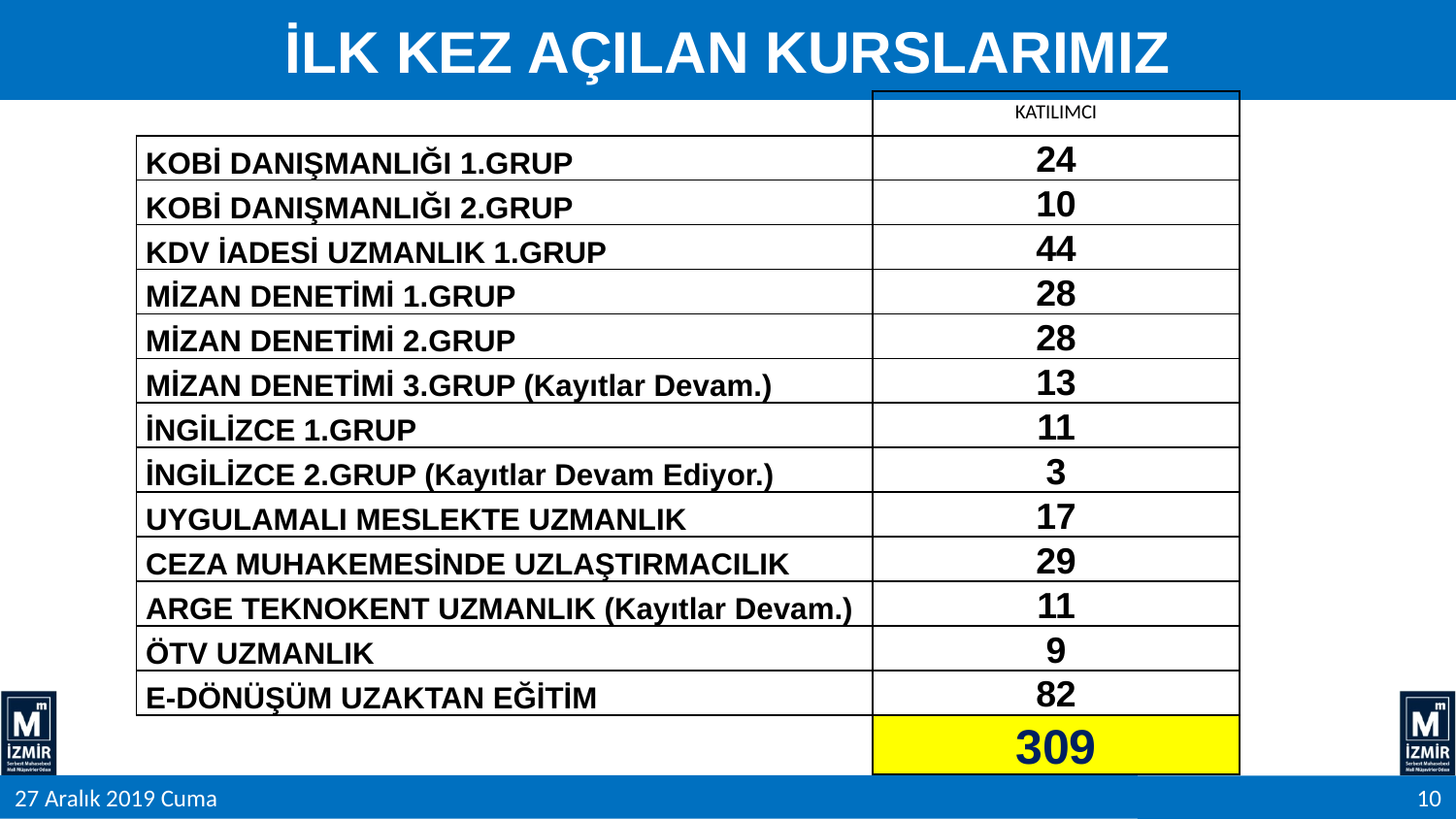

# İLK KEZ AÇILAN KURSLARIMIZ

|  | KATILIMCI |
| --- | --- |
| KOBİ DANIŞMANLIĞI 1.GRUP | 24 |
| KOBİ DANIŞMANLIĞI 2.GRUP | 10 |
| KDV İADESİ UZMANLIK 1.GRUP | 44 |
| MİZAN DENETİMİ 1.GRUP | 28 |
| MİZAN DENETİMİ 2.GRUP | 28 |
| MİZAN DENETİMİ 3.GRUP (Kayıtlar Devam.) | 13 |
| İNGİLİZCE 1.GRUP | 11 |
| İNGİLİZCE 2.GRUP (Kayıtlar Devam Ediyor.) | 3 |
| UYGULAMALI MESLEKTE UZMANLIK | 17 |
| CEZA MUHAKEMESİNDE UZLAŞTIRMACILIK | 29 |
| ARGE TEKNOKENT UZMANLIK (Kayıtlar Devam.) | 11 |
| ÖTV UZMANLIK | 9 |
| E-DÖNÜŞÜM UZAKTAN EĞİTİM | 82 |
|  | 309 |
27 Aralık 2019 Cuma
10